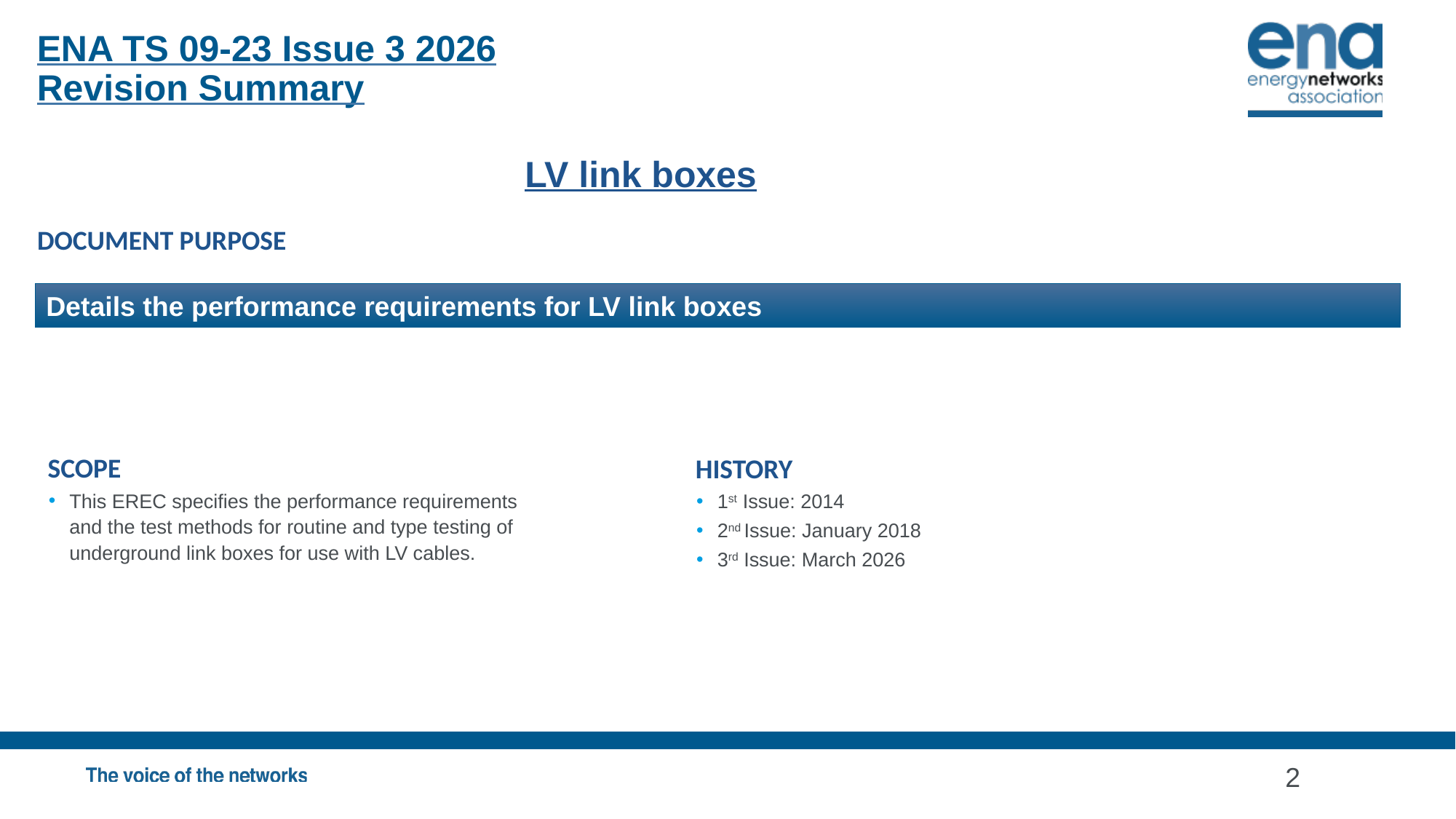

ENA TS 09-23 Issue 3 2026
Revision Summary
LV link boxes

DOCUMENT PURPOSE
Details the performance requirements for LV link boxes
SCOPE
This EREC specifies the performance requirements and the test methods for routine and type testing of underground link boxes for use with LV cables.
HISTORY
1st Issue: 2014
2nd Issue: January 2018
3rd Issue: March 2026
2